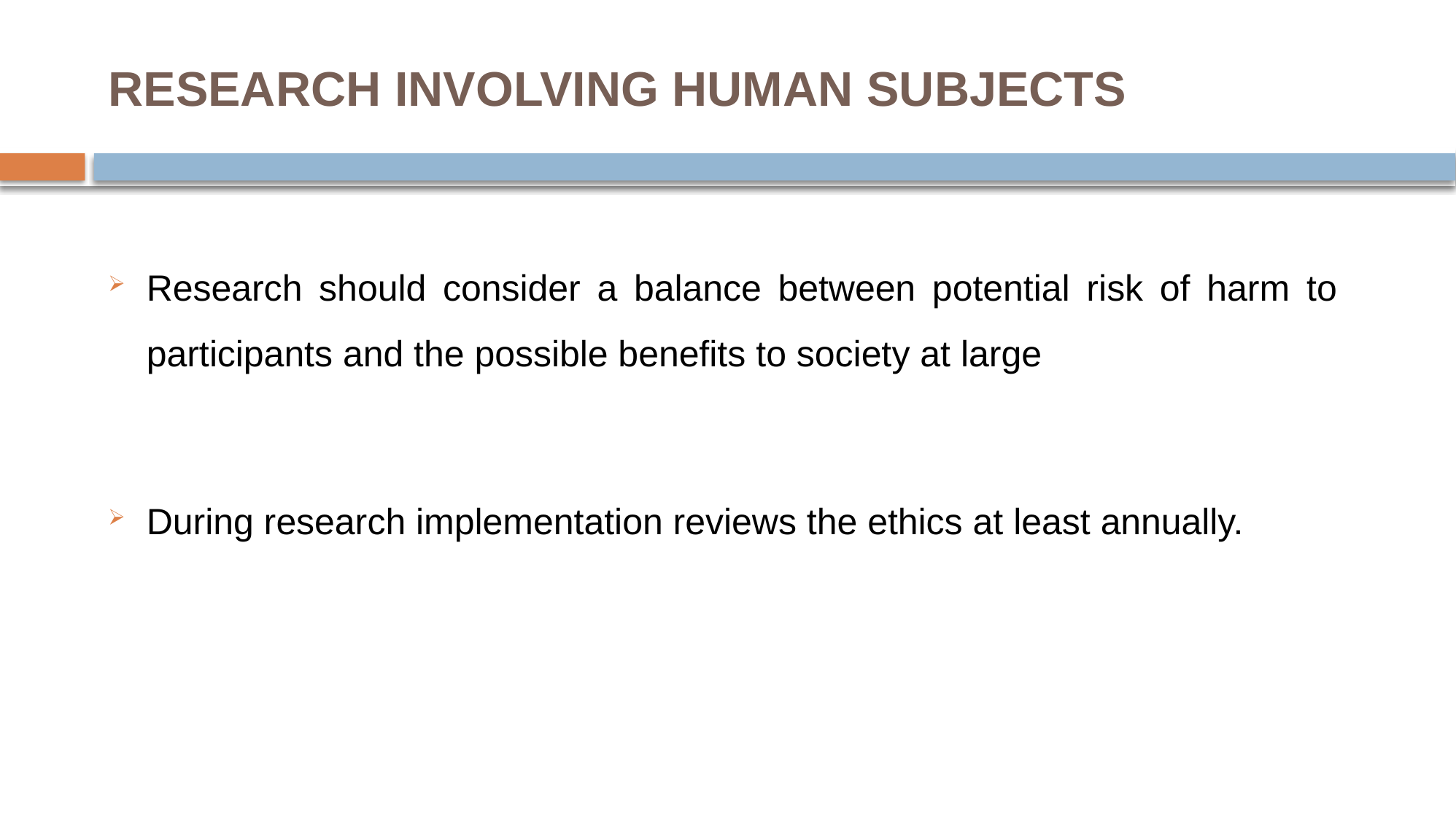

# RESEARCH INVOLVING HUMAN SUBJECTS
Research should consider a balance between potential risk of harm to participants and the possible benefits to society at large

During research implementation reviews the ethics at least annually.